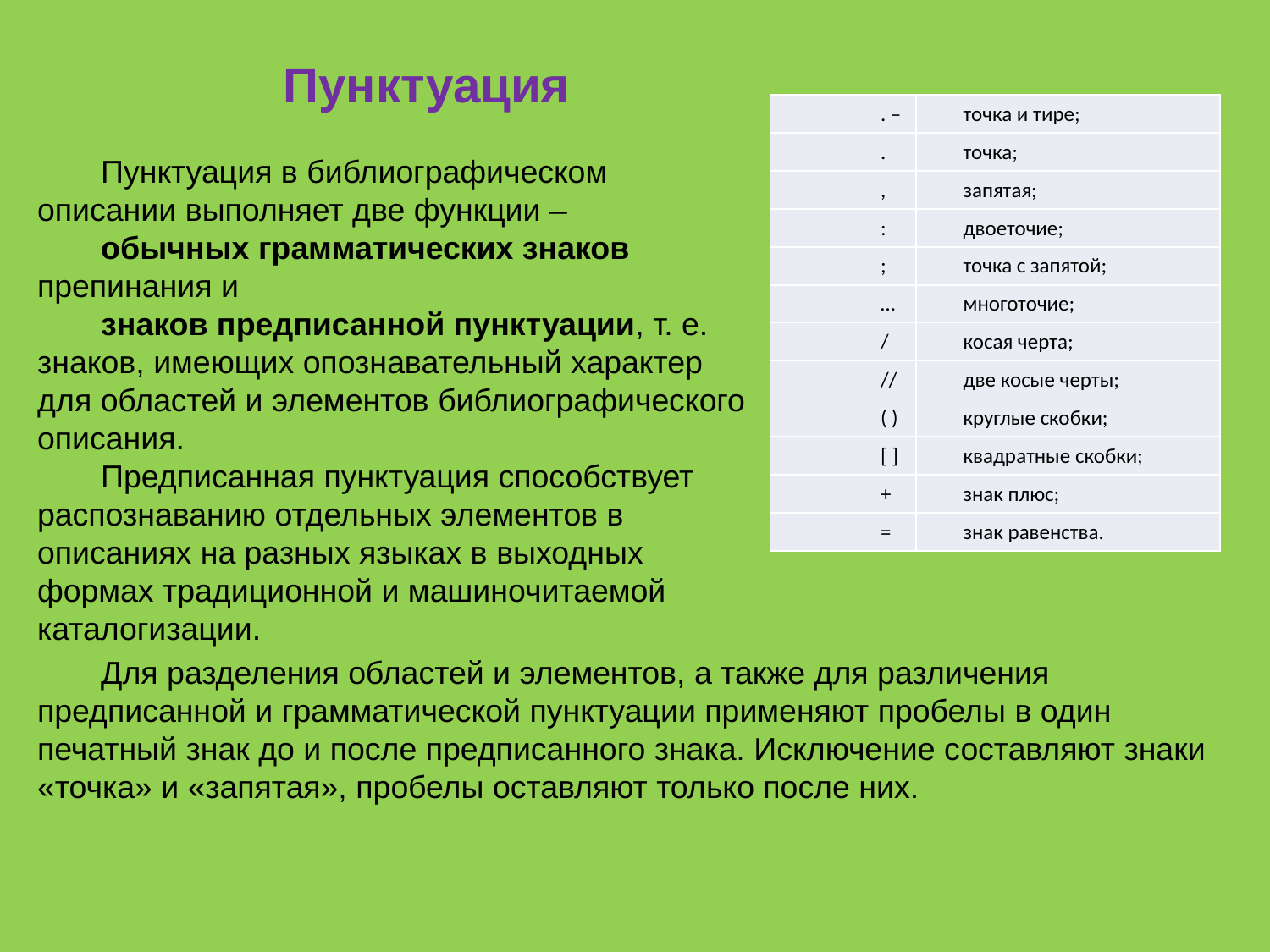

Пунктуация

Пунктуация в библиографическом описании выполняет две функции –
обычных грамматических знаков препинания и
знаков предписанной пунктуации, т. е. знаков, имеющих опознавательный характер для областей и элементов библиографического описания.
Предписанная пунктуация способствует распознаванию отдельных элементов в описаниях на разных языках в выходных формах традиционной и машиночитаемой каталогизации.

| . – | точка и тире; |
| --- | --- |
| . | точка; |
| , | запятая; |
| : | двоеточие; |
| ; | точка с запятой; |
| … | многоточие; |
| / | косая черта; |
| // | две косые черты; |
| ( ) | круглые скобки; |
| [ ] | квадратные скобки; |
| + | знак плюс; |
| = | знак равенства. |
Для разделения областей и элементов, а также для различения предписанной и грамматической пунктуации применяют пробелы в один печатный знак до и после предписанного знака. Исключение составляют знаки «точка» и «запятая», пробелы оставляют только после них.